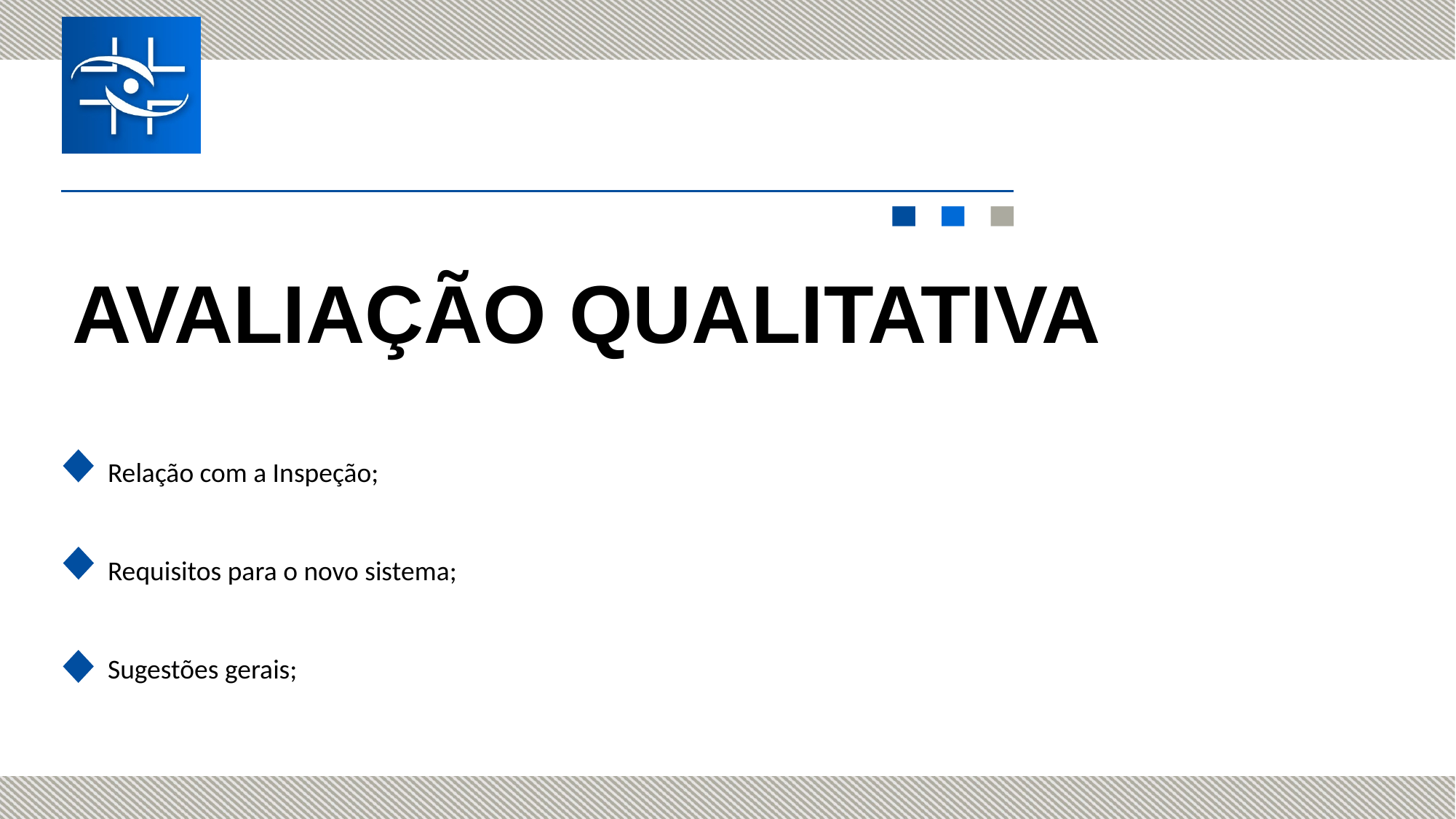

AVALIAÇÃO QUALITATIVA
Relação com a Inspeção;

Requisitos para o novo sistema;

Sugestões gerais;